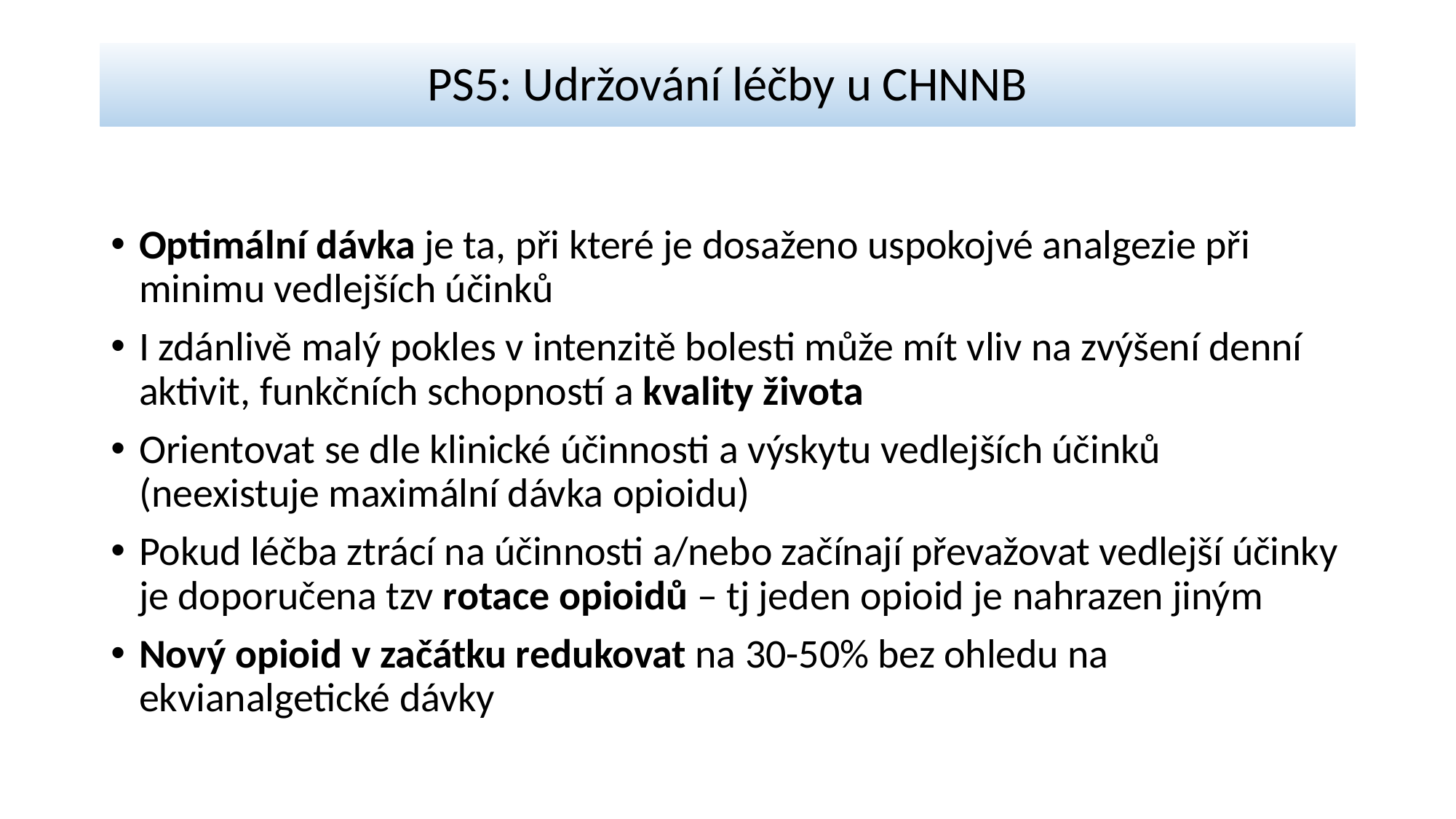

# PS5: Udržování léčby u CHNNB
Optimální dávka je ta, při které je dosaženo uspokojvé analgezie při minimu vedlejších účinků
I zdánlivě malý pokles v intenzitě bolesti může mít vliv na zvýšení denní aktivit, funkčních schopností a kvality života
Orientovat se dle klinické účinnosti a výskytu vedlejších účinků (neexistuje maximální dávka opioidu)
Pokud léčba ztrácí na účinnosti a/nebo začínají převažovat vedlejší účinky je doporučena tzv rotace opioidů – tj jeden opioid je nahrazen jiným
Nový opioid v začátku redukovat na 30-50% bez ohledu na ekvianalgetické dávky